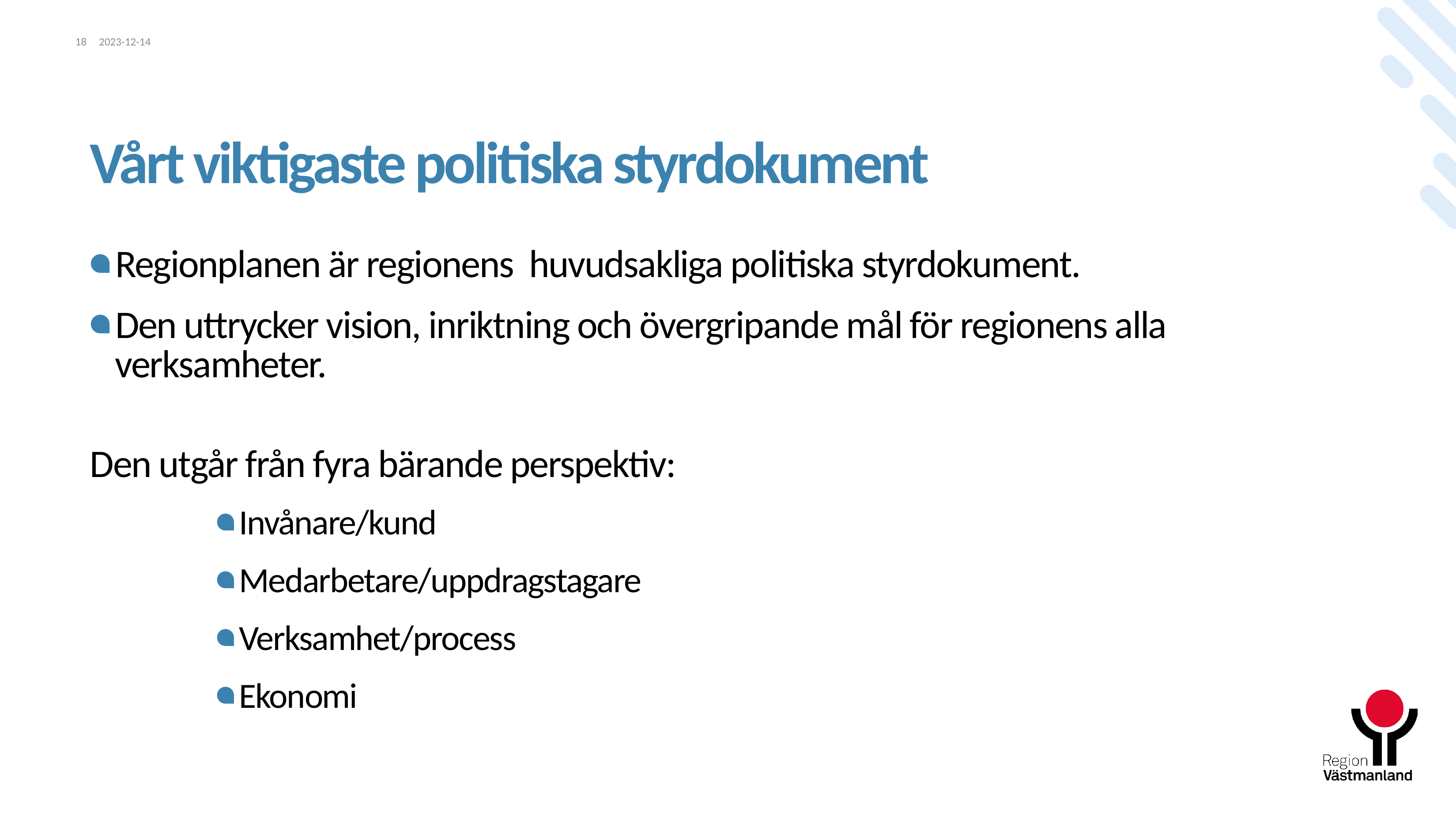

18
2023-12-14
# Vårt viktigaste politiska styrdokument
Regionplanen är regionens  huvudsakliga politiska styrdokument.
Den uttrycker vision, inriktning och övergripande mål för regionens alla verksamheter.
Den utgår från fyra bärande perspektiv:
Invånare/kund
Medarbetare/uppdragstagare
Verksamhet/process
Ekonomi